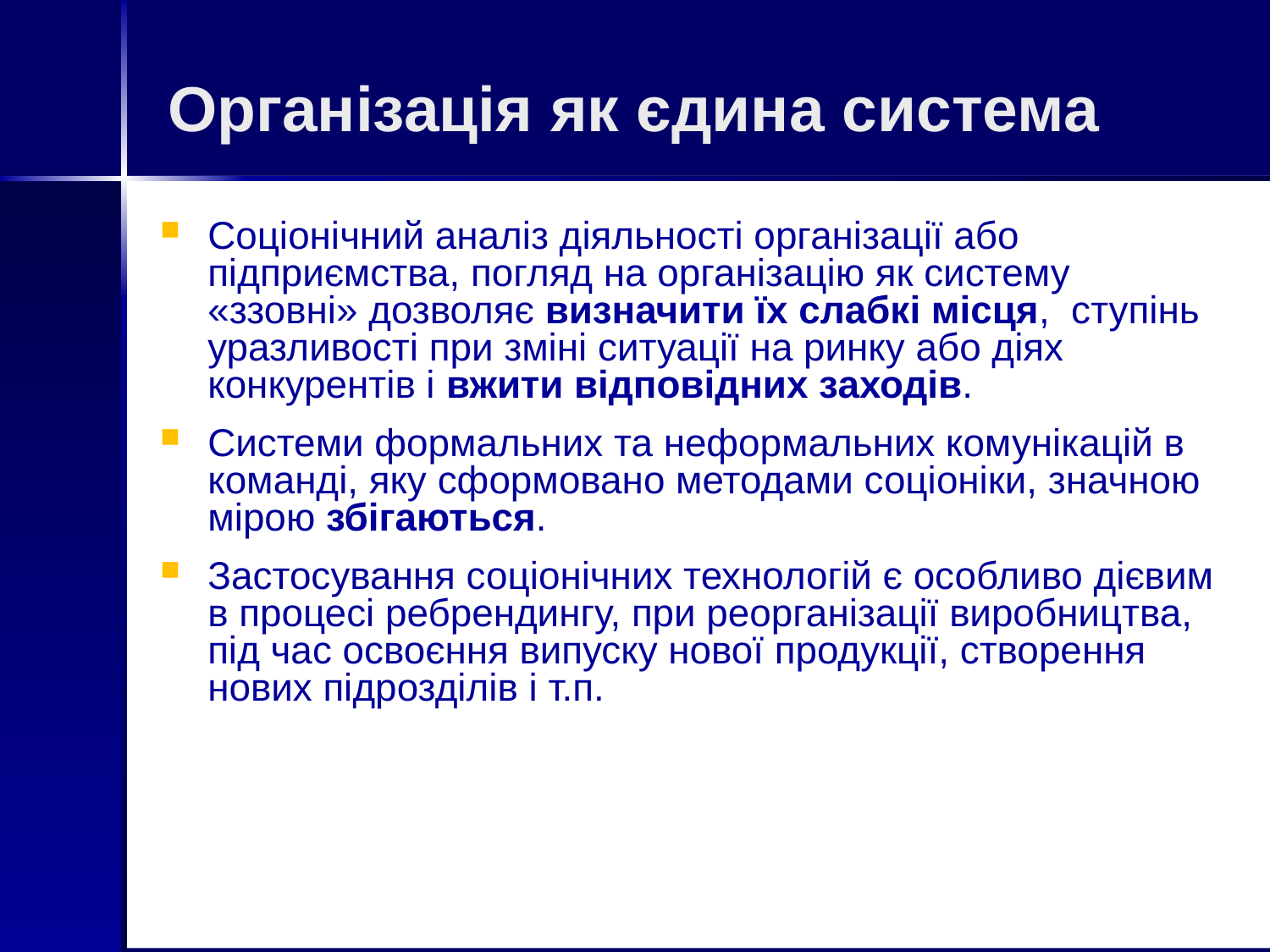

# Організація як єдина система
Соціонічний аналіз діяльності організації або підприємства, погляд на організацію як систему «ззовні» дозволяє визначити їх слабкі місця,  ступінь уразливості при зміні ситуації на ринку або діях конкурентів і вжити відповідних заходів.
Системи формальних та неформальних комунікацій в команді, яку сформовано методами соціоніки, значною мірою збігаються.
Застосування соціонічних технологій є особливо дієвим в процесі ребрендингу, при реорганізації виробництва, під час освоєння випуску нової продукції, створення нових підрозділів і т.п.